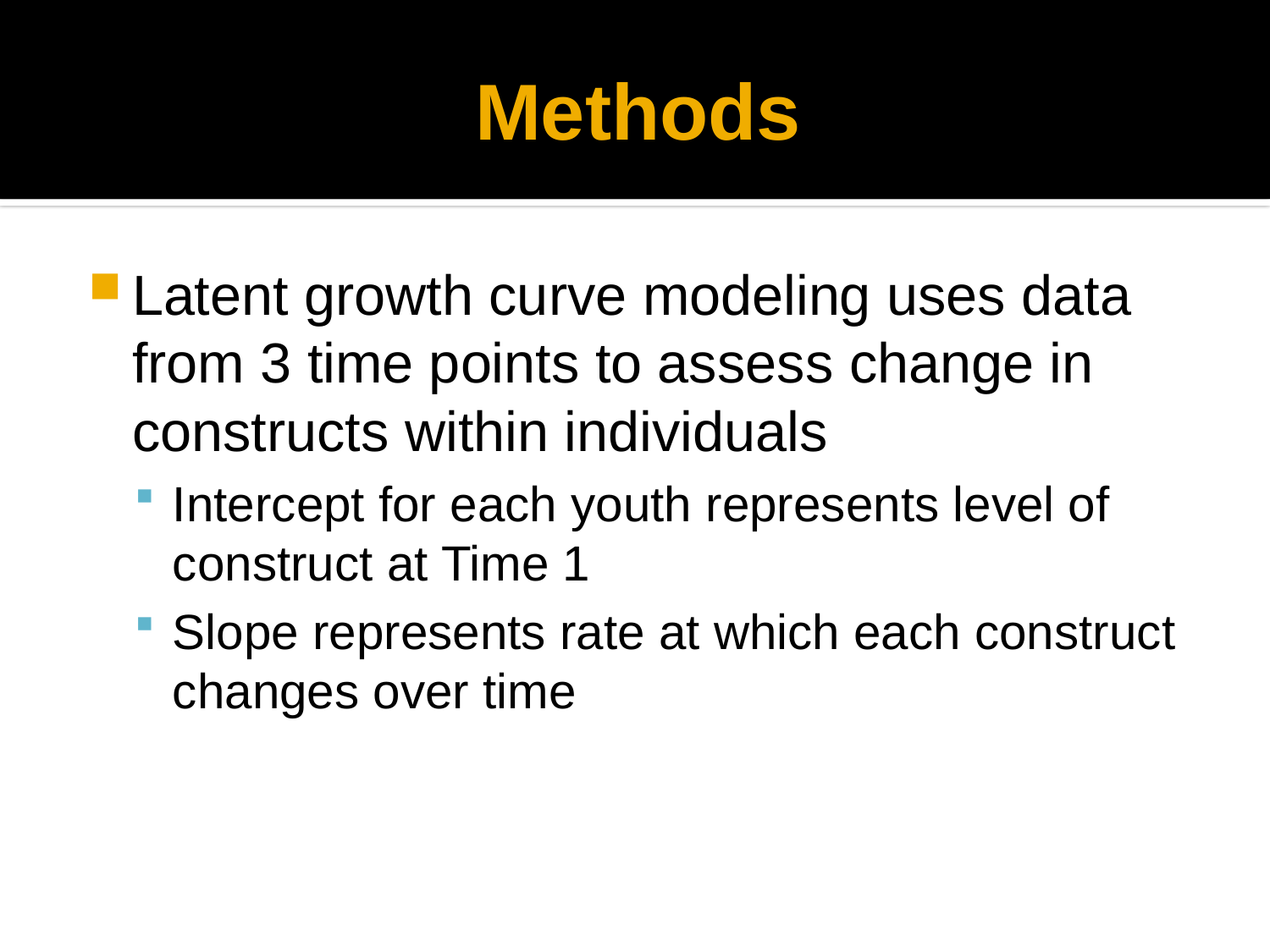

# Methods
Latent growth curve modeling uses data from 3 time points to assess change in constructs within individuals
Intercept for each youth represents level of construct at Time 1
Slope represents rate at which each construct changes over time